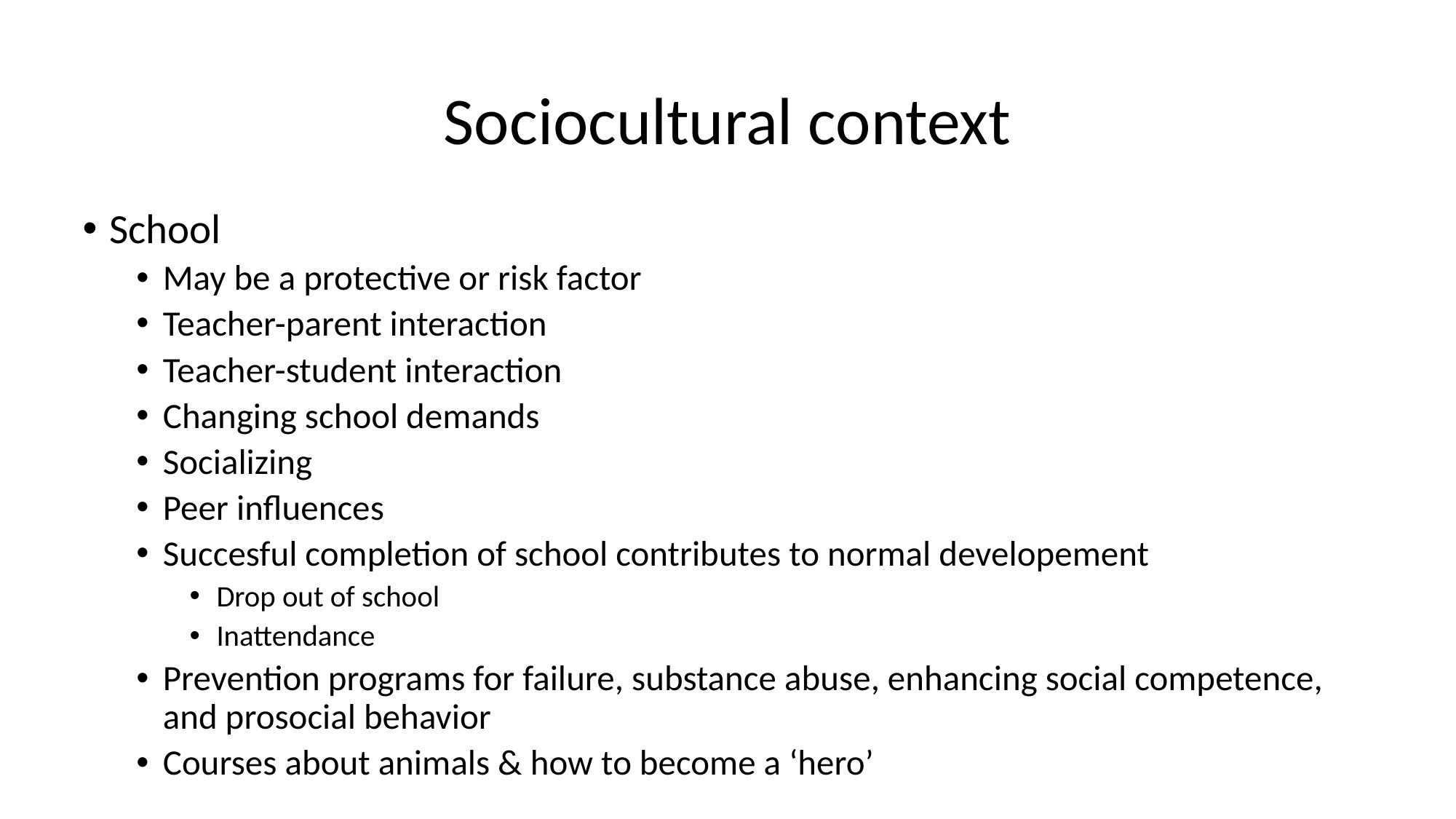

# Sociocultural context
School
May be a protective or risk factor
Teacher-parent interaction
Teacher-student interaction
Changing school demands
Socializing
Peer influences
Succesful completion of school contributes to normal developement
Drop out of school
Inattendance
Prevention programs for failure, substance abuse, enhancing social competence, and prosocial behavior
Courses about animals & how to become a ‘hero’